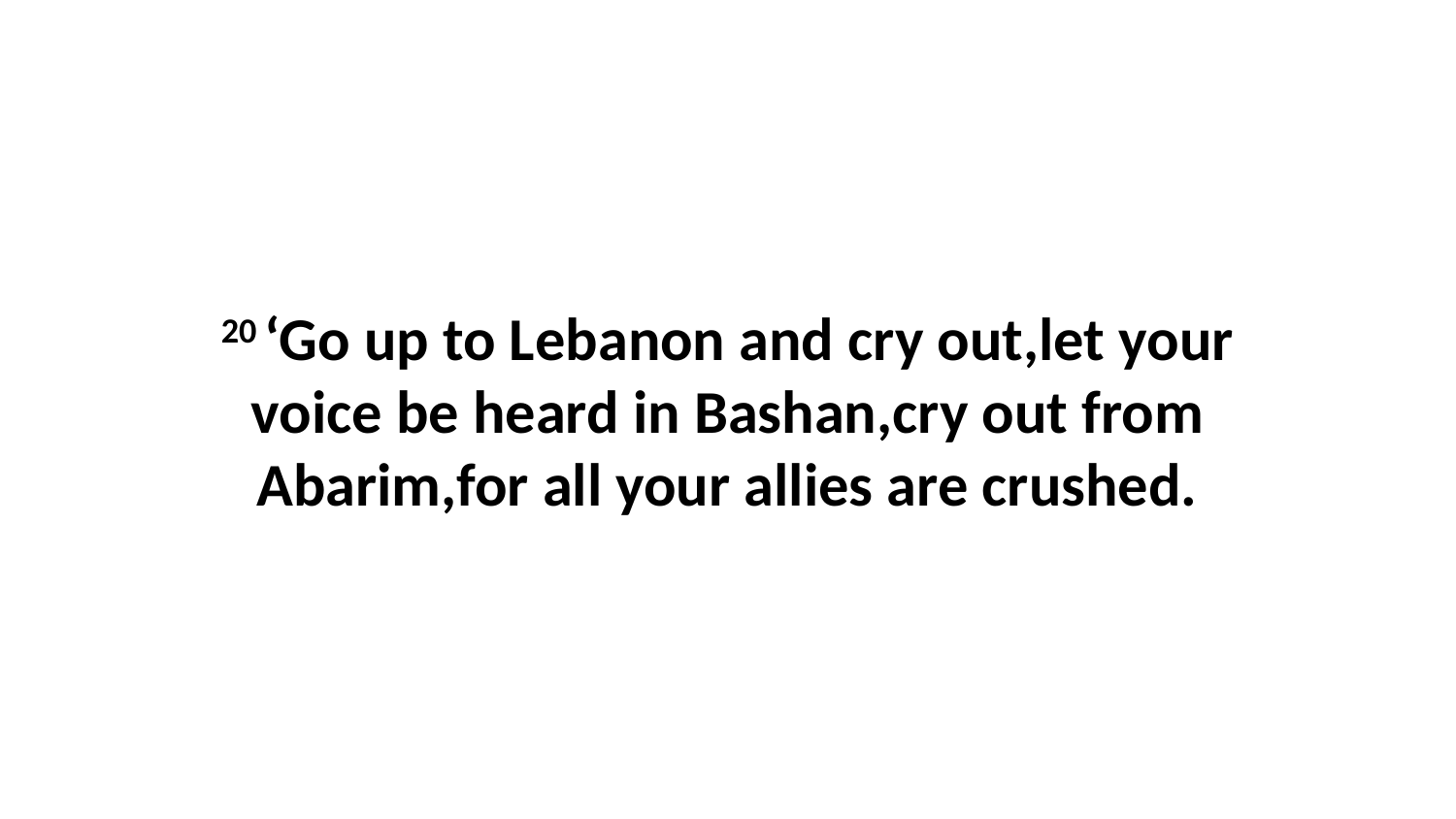

20 ‘Go up to Lebanon and cry out,let your voice be heard in Bashan,cry out from Abarim,for all your allies are crushed.